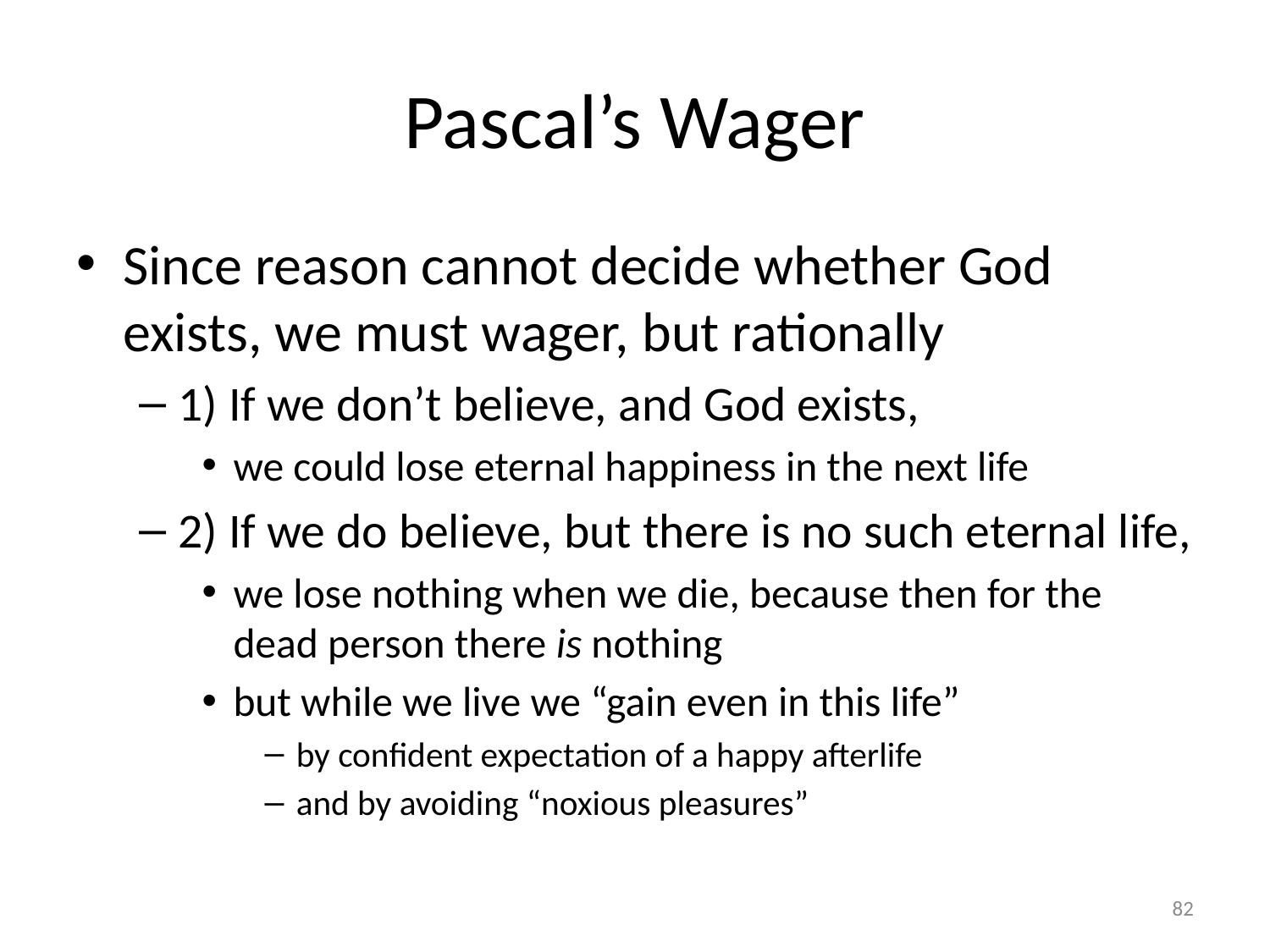

# Pascal’s Wager
Since reason cannot decide whether God exists, we must wager, but rationally
1) If we don’t believe, and God exists,
we could lose eternal happiness in the next life
2) If we do believe, but there is no such eternal life,
we lose nothing when we die, because then for the dead person there is nothing
but while we live we “gain even in this life”
by confident expectation of a happy afterlife
and by avoiding “noxious pleasures”
82